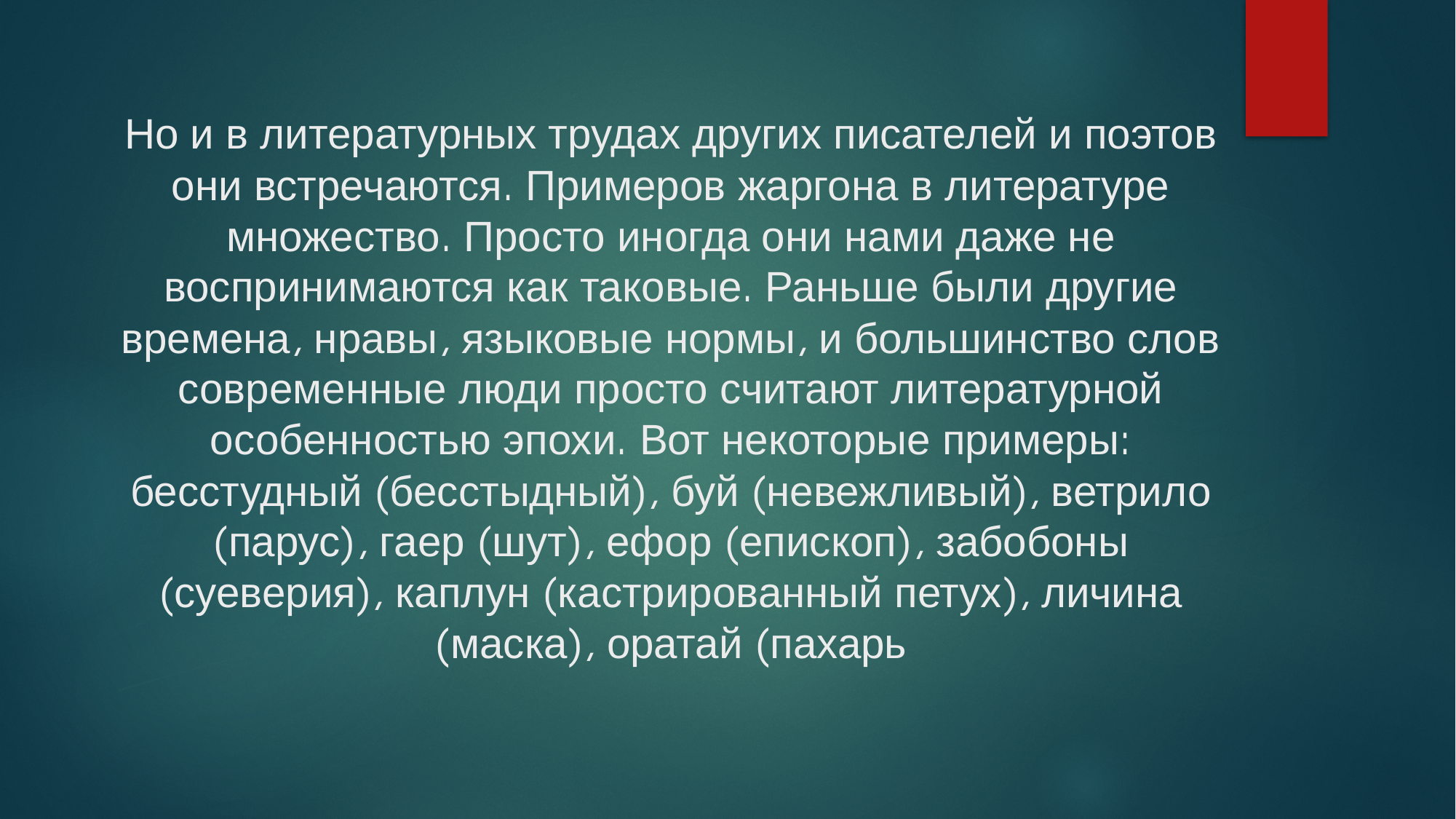

# Но и в литературных трудах других писателей и поэтов они встречаются. Примеров жаргона в литературе множество. Просто иногда они нами даже не воспринимаются как таковые. Раньше были другие времена, нравы, языковые нормы, и большинство слов современные люди просто считают литературной особенностью эпохи. Вот некоторые примеры: бесстудный (бесстыдный), буй (невежливый), ветрило (парус), гаер (шут), ефор (епископ), забобоны (суеверия), каплун (кастрированный петух), личина (маска), оратай (пахарь